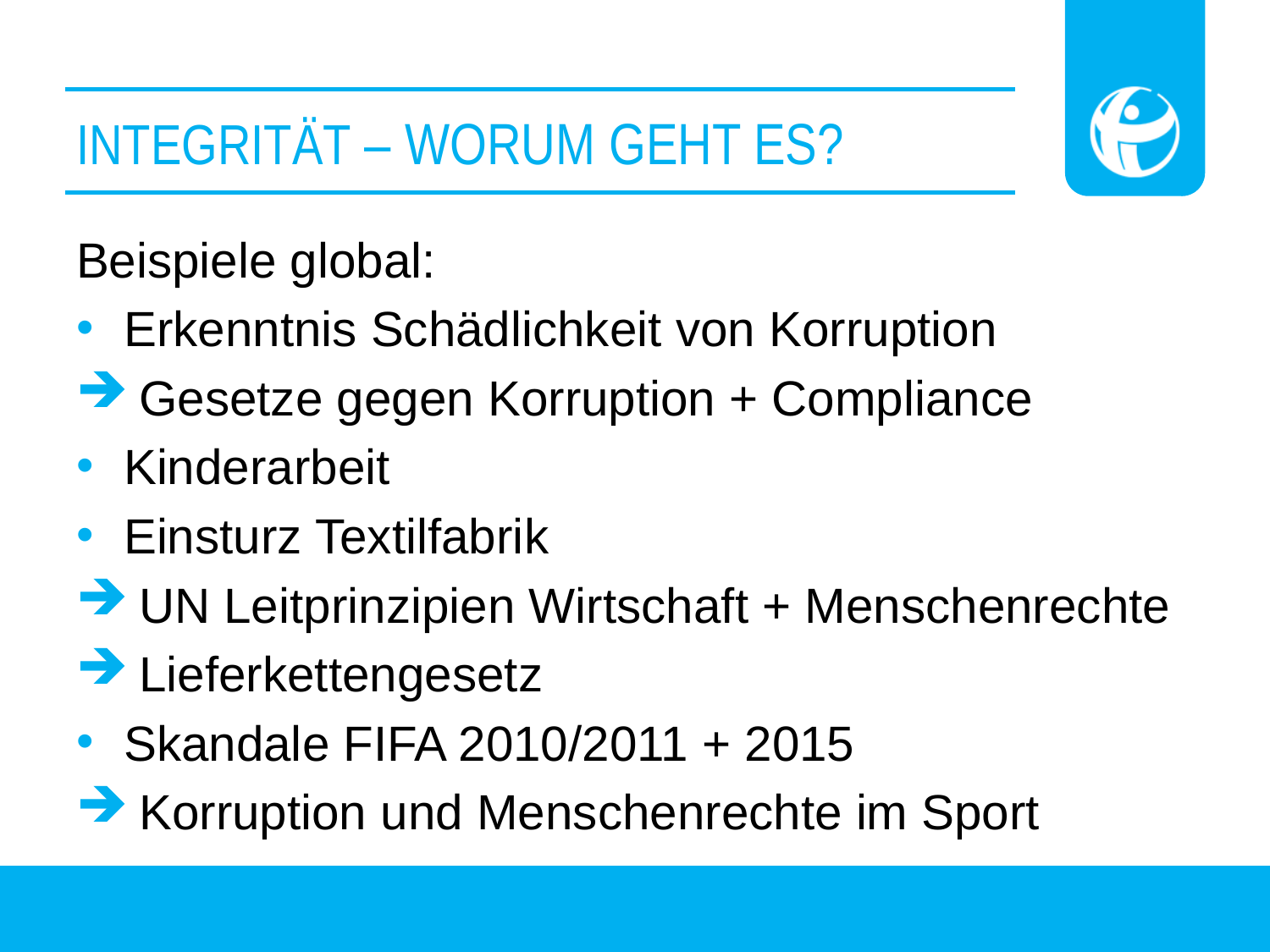

# Integrität – worum geht es?
Beispiele global:
Erkenntnis Schädlichkeit von Korruption
 Gesetze gegen Korruption + Compliance
Kinderarbeit
Einsturz Textilfabrik
 UN Leitprinzipien Wirtschaft + Menschenrechte
 Lieferkettengesetz
Skandale FIFA 2010/2011 + 2015
 Korruption und Menschenrechte im Sport